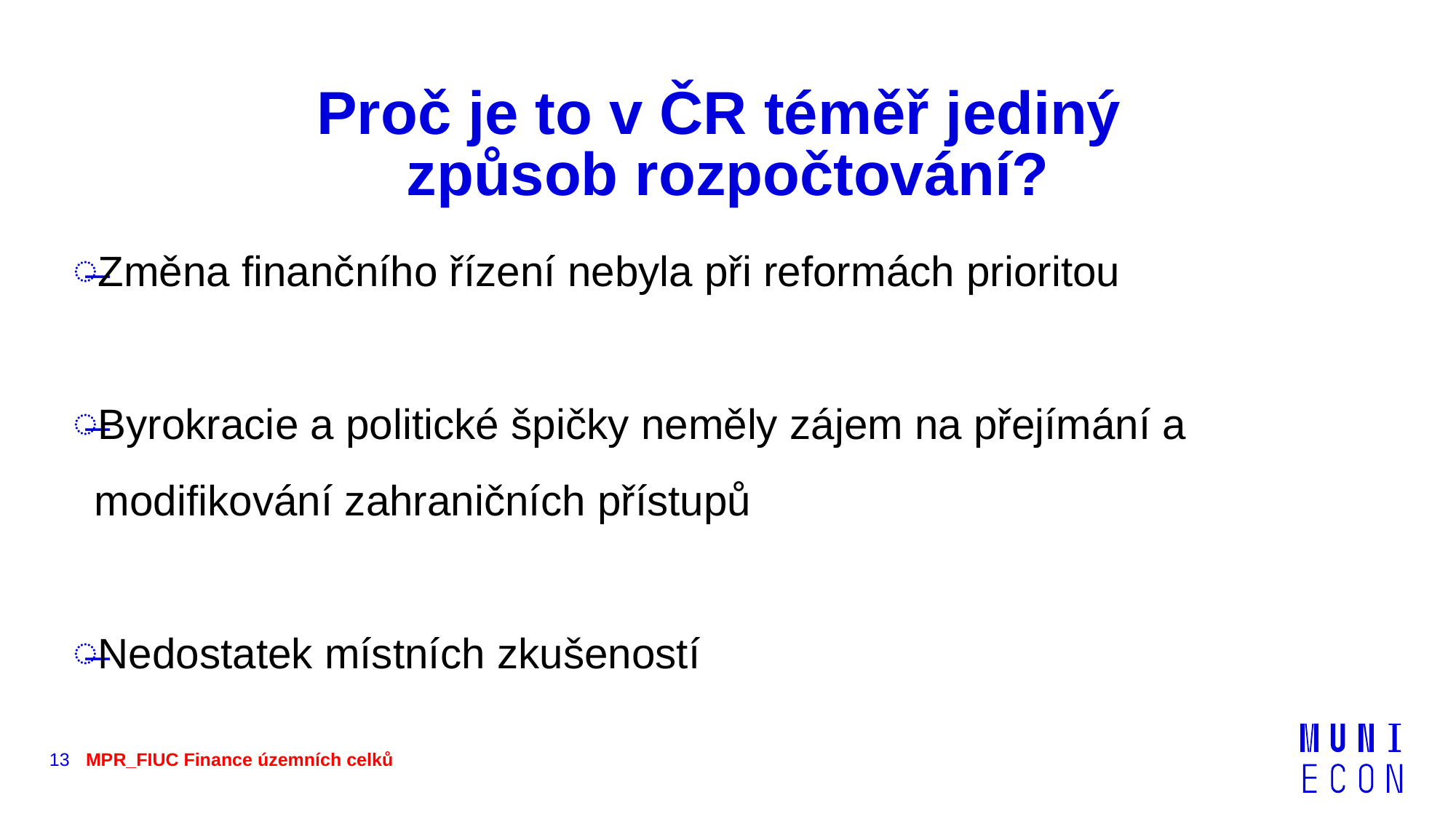

# Proč je to v ČR téměř jediný způsob rozpočtování?
Změna finančního řízení nebyla při reformách prioritou

Byrokracie a politické špičky neměly zájem na přejímání a modifikování zahraničních přístupů

Nedostatek místních zkušeností

13
MPR_FIUC Finance územních celků